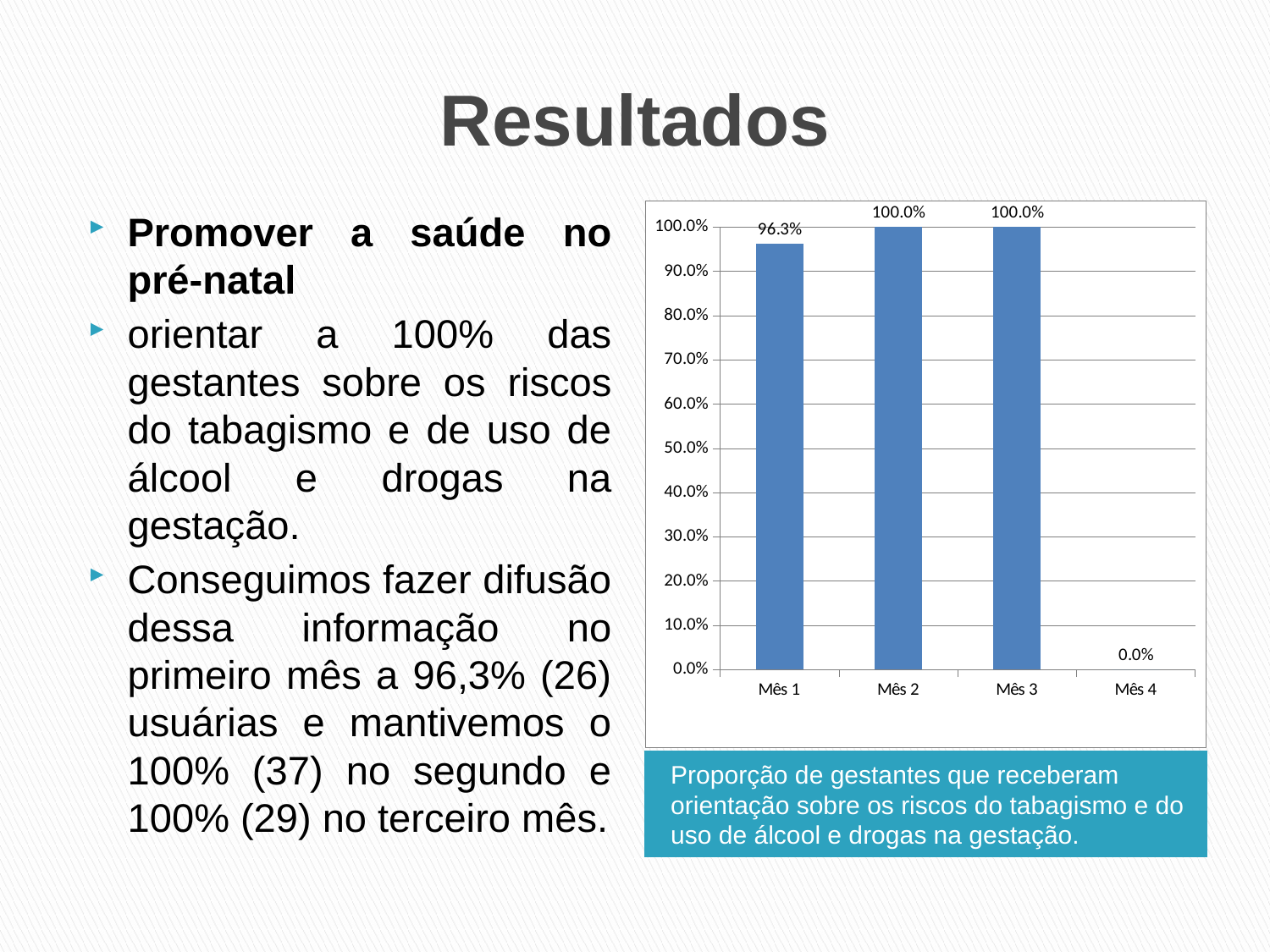

# Resultados
Promover a saúde no pré-natal
orientar a 100% das gestantes sobre os riscos do tabagismo e de uso de álcool e drogas na gestação.
Conseguimos fazer difusão dessa informação no primeiro mês a 96,3% (26) usuárias e mantivemos o 100% (37) no segundo e 100% (29) no terceiro mês.

### Chart

| Category | Proporção de gestantes que receberam orientação sobre os riscos do tabagismo e do uso de álcool e drogas na gestação |
|---|---|
| Mês 1 | 0.962962962962956 |
| Mês 2 | 1.0 |
| Mês 3 | 1.0 |
| Mês 4 | 0.0 |
Proporção de gestantes que receberam orientação sobre os riscos do tabagismo e do uso de álcool e drogas na gestação.